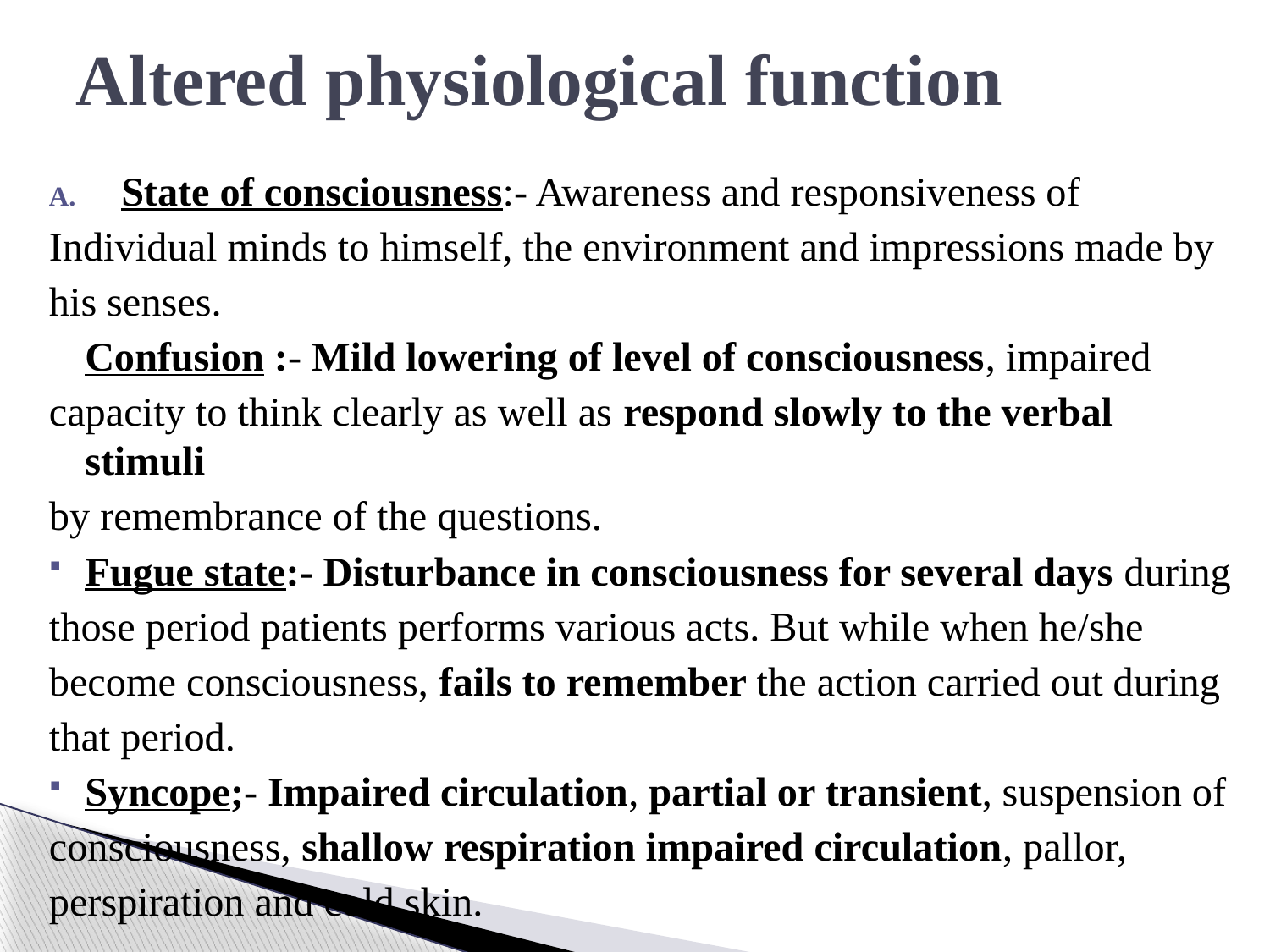

# Altered physiological function
State of consciousness:- Awareness and responsiveness of
Individual minds to himself, the environment and impressions made by
his senses.
	Confusion :- Mild lowering of level of consciousness, impaired
capacity to think clearly as well as respond slowly to the verbal stimuli
by remembrance of the questions.
Fugue state:- Disturbance in consciousness for several days during
those period patients performs various acts. But while when he/she
become consciousness, fails to remember the action carried out during
that period.
Syncope;- Impaired circulation, partial or transient, suspension of
consciousness, shallow respiration impaired circulation, pallor,
perspiration and cold skin.